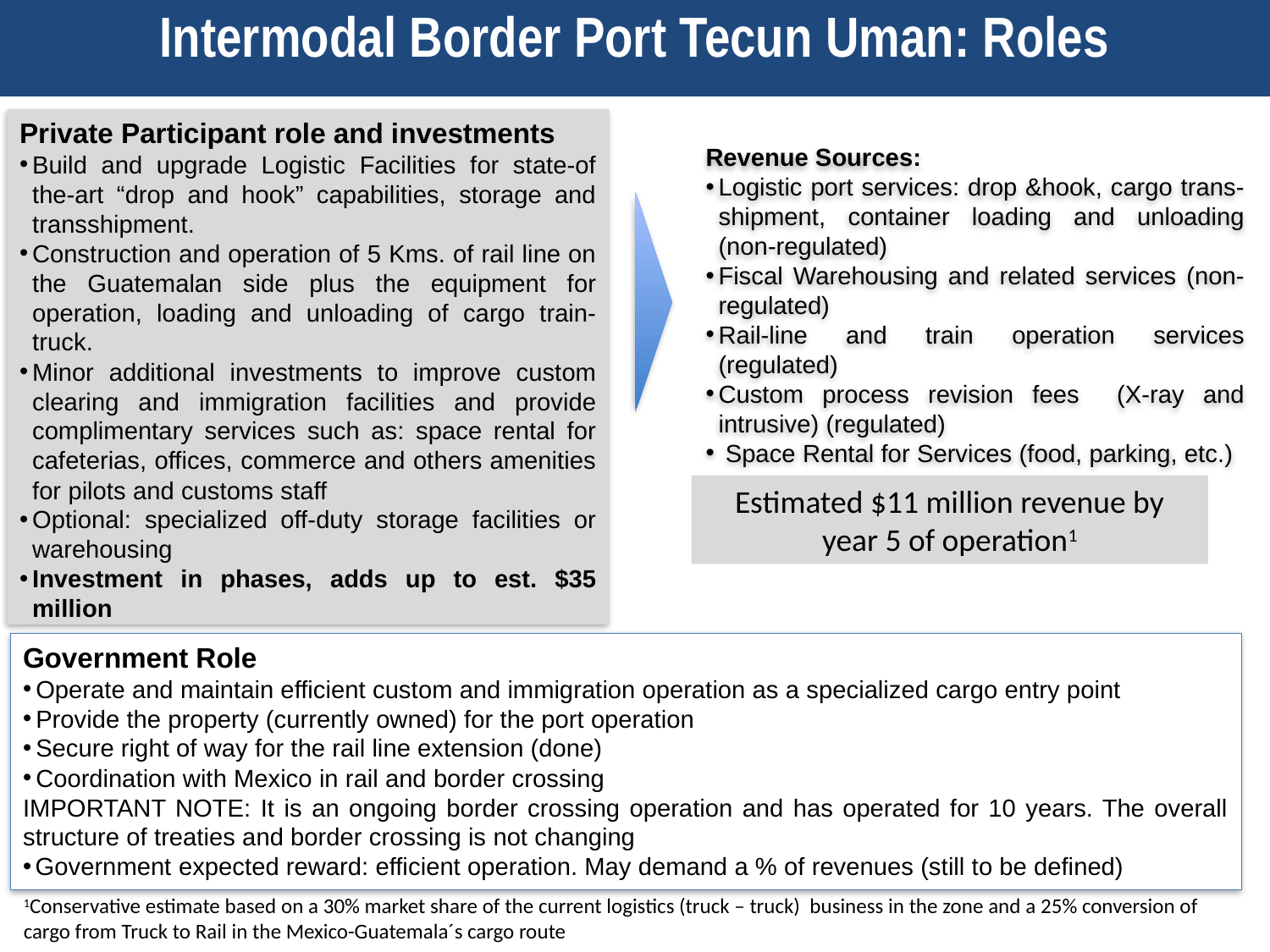

# Intermodal Border Port Tecun Uman: Roles
Private Participant role and investments
Build and upgrade Logistic Facilities for state-of the-art “drop and hook” capabilities, storage and transshipment.
Construction and operation of 5 Kms. of rail line on the Guatemalan side plus the equipment for operation, loading and unloading of cargo train-truck.
Minor additional investments to improve custom clearing and immigration facilities and provide complimentary services such as: space rental for cafeterias, offices, commerce and others amenities for pilots and customs staff
Optional: specialized off-duty storage facilities or warehousing
Investment in phases, adds up to est. $35 million
Revenue Sources:
Logistic port services: drop &hook, cargo trans-shipment, container loading and unloading (non-regulated)
Fiscal Warehousing and related services (non-regulated)
Rail-line and train operation services (regulated)
Custom process revision fees  (X-ray and intrusive) (regulated)
 Space Rental for Services (food, parking, etc.)

Estimated $11 million revenue by year 5 of operation1
Government Role
Operate and maintain efficient custom and immigration operation as a specialized cargo entry point
Provide the property (currently owned) for the port operation
Secure right of way for the rail line extension (done)
Coordination with Mexico in rail and border crossing
IMPORTANT NOTE: It is an ongoing border crossing operation and has operated for 10 years. The overall structure of treaties and border crossing is not changing
Government expected reward: efficient operation. May demand a % of revenues (still to be defined)
1Conservative estimate based on a 30% market share of the current logistics (truck – truck)  business in the zone and a 25% conversion of cargo from Truck to Rail in the Mexico-Guatemala´s cargo route